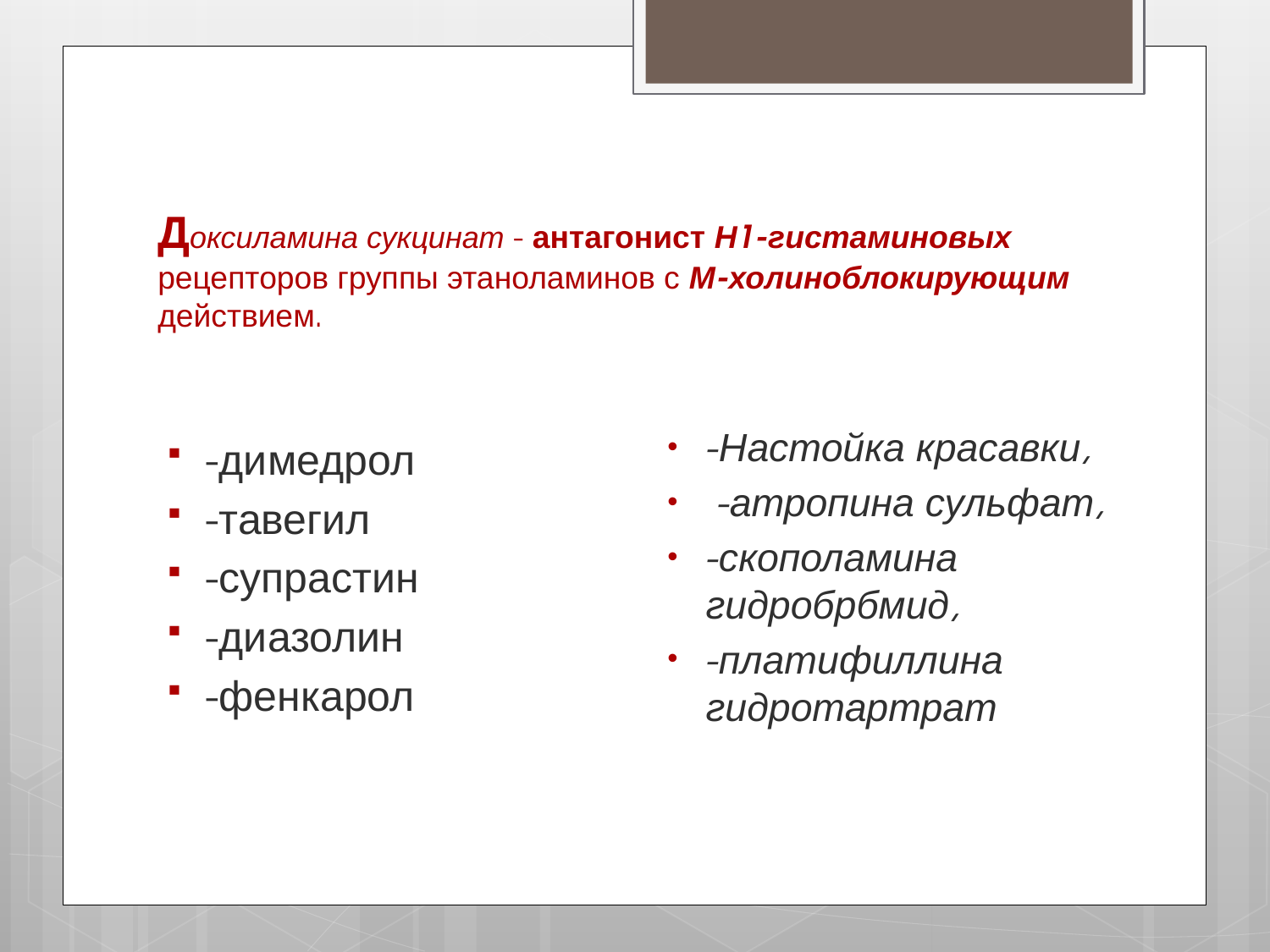

# Доксиламина сукцинат - антагонист Н1-гистаминовых рецепторов группы этаноламинов с М-холиноблокирующим действием.
-Настойка красавки,
 -атропина сульфат,
-скополамина гидробрбмид,
-платифиллина гидротартрат
-димедрол
-тавегил
-супрастин
-диазолин
-фенкарол